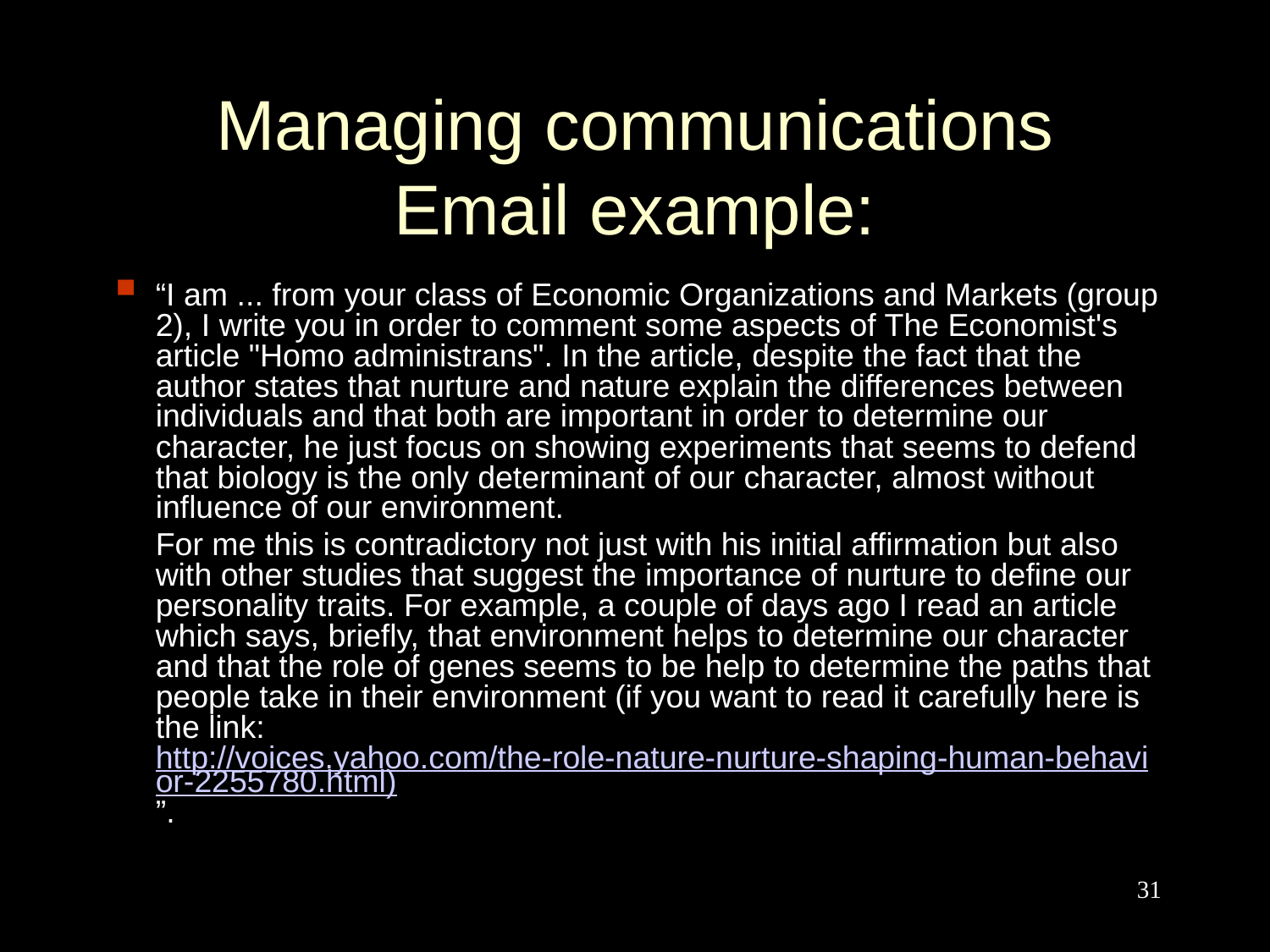

# Managing communications Email example:
“I am ... from your class of Economic Organizations and Markets (group 2), I write you in order to comment some aspects of The Economist's article "Homo administrans". In the article, despite the fact that the author states that nurture and nature explain the differences between individuals and that both are important in order to determine our character, he just focus on showing experiments that seems to defend that biology is the only determinant of our character, almost without influence of our environment.
	For me this is contradictory not just with his initial affirmation but also with other studies that suggest the importance of nurture to define our personality traits. For example, a couple of days ago I read an article which says, briefly, that environment helps to determine our character and that the role of genes seems to be help to determine the paths that people take in their environment (if you want to read it carefully here is the link: http://voices.yahoo.com/the-role-nature-nurture-shaping-human-behavior-2255780.html)”.
31